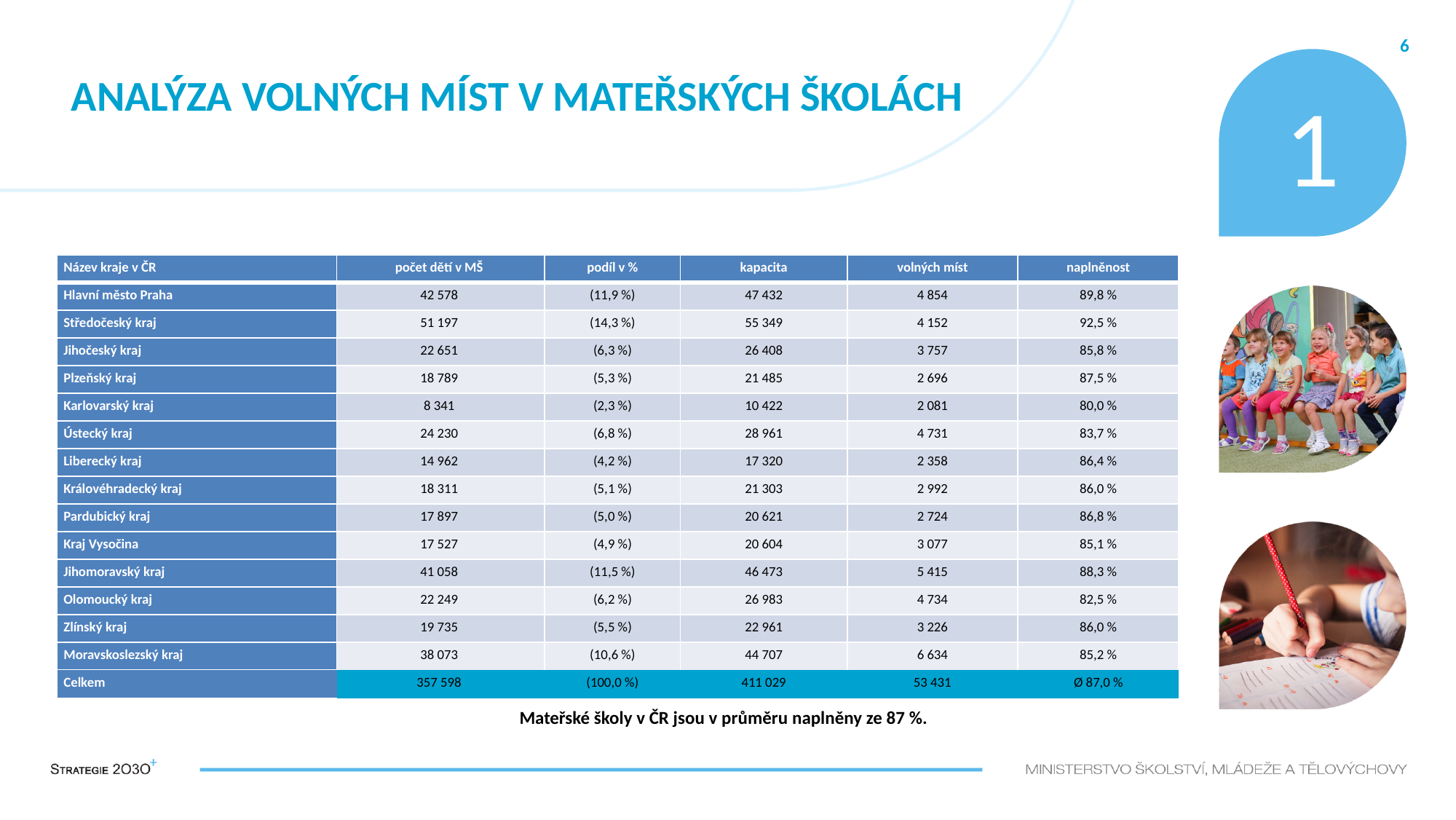

# analýza volných míst v mateřských školách
6
1
| Název kraje v ČR | počet dětí v MŠ | podíl v % | kapacita | volných míst | naplněnost |
| --- | --- | --- | --- | --- | --- |
| Hlavní město Praha | 42 578 | (11,9 %) | 47 432 | 4 854 | 89,8 % |
| Středočeský kraj | 51 197 | (14,3 %) | 55 349 | 4 152 | 92,5 % |
| Jihočeský kraj | 22 651 | (6,3 %) | 26 408 | 3 757 | 85,8 % |
| Plzeňský kraj | 18 789 | (5,3 %) | 21 485 | 2 696 | 87,5 % |
| Karlovarský kraj | 8 341 | (2,3 %) | 10 422 | 2 081 | 80,0 % |
| Ústecký kraj | 24 230 | (6,8 %) | 28 961 | 4 731 | 83,7 % |
| Liberecký kraj | 14 962 | (4,2 %) | 17 320 | 2 358 | 86,4 % |
| Královéhradecký kraj | 18 311 | (5,1 %) | 21 303 | 2 992 | 86,0 % |
| Pardubický kraj | 17 897 | (5,0 %) | 20 621 | 2 724 | 86,8 % |
| Kraj Vysočina | 17 527 | (4,9 %) | 20 604 | 3 077 | 85,1 % |
| Jihomoravský kraj | 41 058 | (11,5 %) | 46 473 | 5 415 | 88,3 % |
| Olomoucký kraj | 22 249 | (6,2 %) | 26 983 | 4 734 | 82,5 % |
| Zlínský kraj | 19 735 | (5,5 %) | 22 961 | 3 226 | 86,0 % |
| Moravskoslezský kraj | 38 073 | (10,6 %) | 44 707 | 6 634 | 85,2 % |
| Celkem | 357 598 | (100,0 %) | 411 029 | 53 431 | Ø 87,0 % |

Mateřské školy v ČR jsou v průměru naplněny ze 87 %.